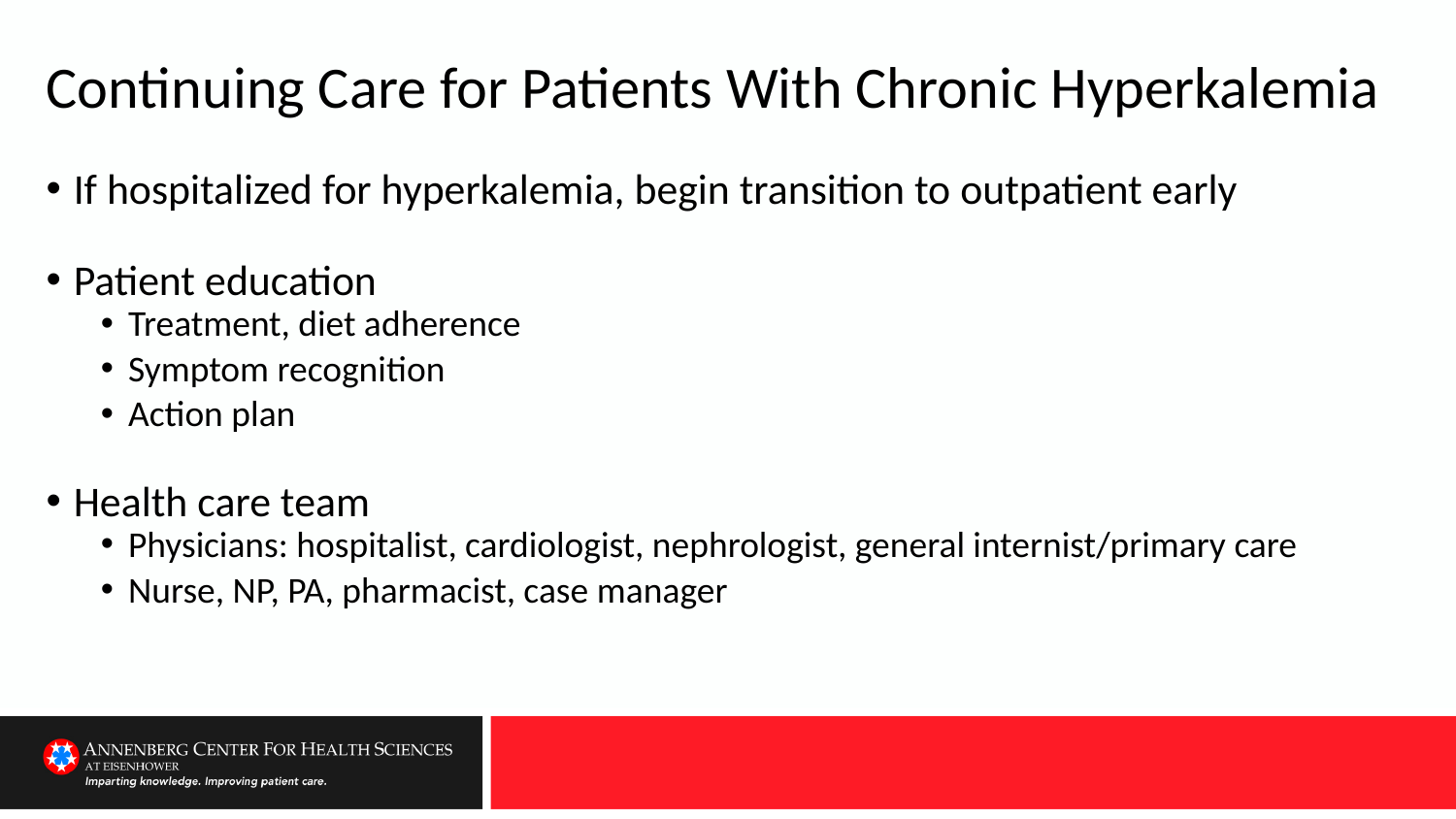

# Continuing Care for Patients With Chronic Hyperkalemia
If hospitalized for hyperkalemia, begin transition to outpatient early
Patient education
Treatment, diet adherence
Symptom recognition
Action plan
Health care team
Physicians: hospitalist, cardiologist, nephrologist, general internist/primary care
Nurse, NP, PA, pharmacist, case manager